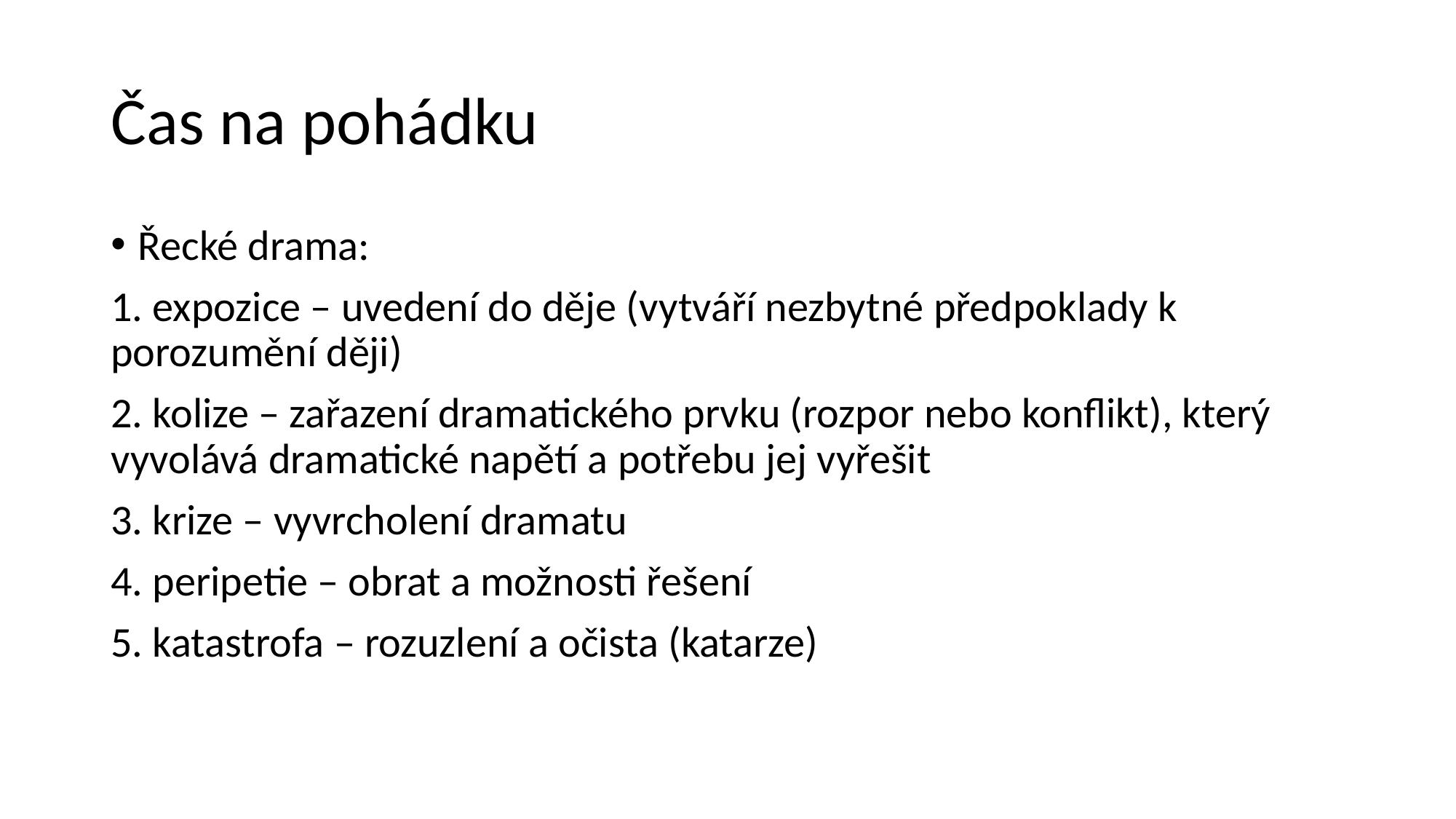

# Čas na pohádku
Řecké drama:
1. expozice – uvedení do děje (vytváří nezbytné předpoklady k porozumění ději)
2. kolize – zařazení dramatického prvku (rozpor nebo konflikt), který vyvolává dramatické napětí a potřebu jej vyřešit
3. krize – vyvrcholení dramatu
4. peripetie – obrat a možnosti řešení
5. katastrofa – rozuzlení a očista (katarze)